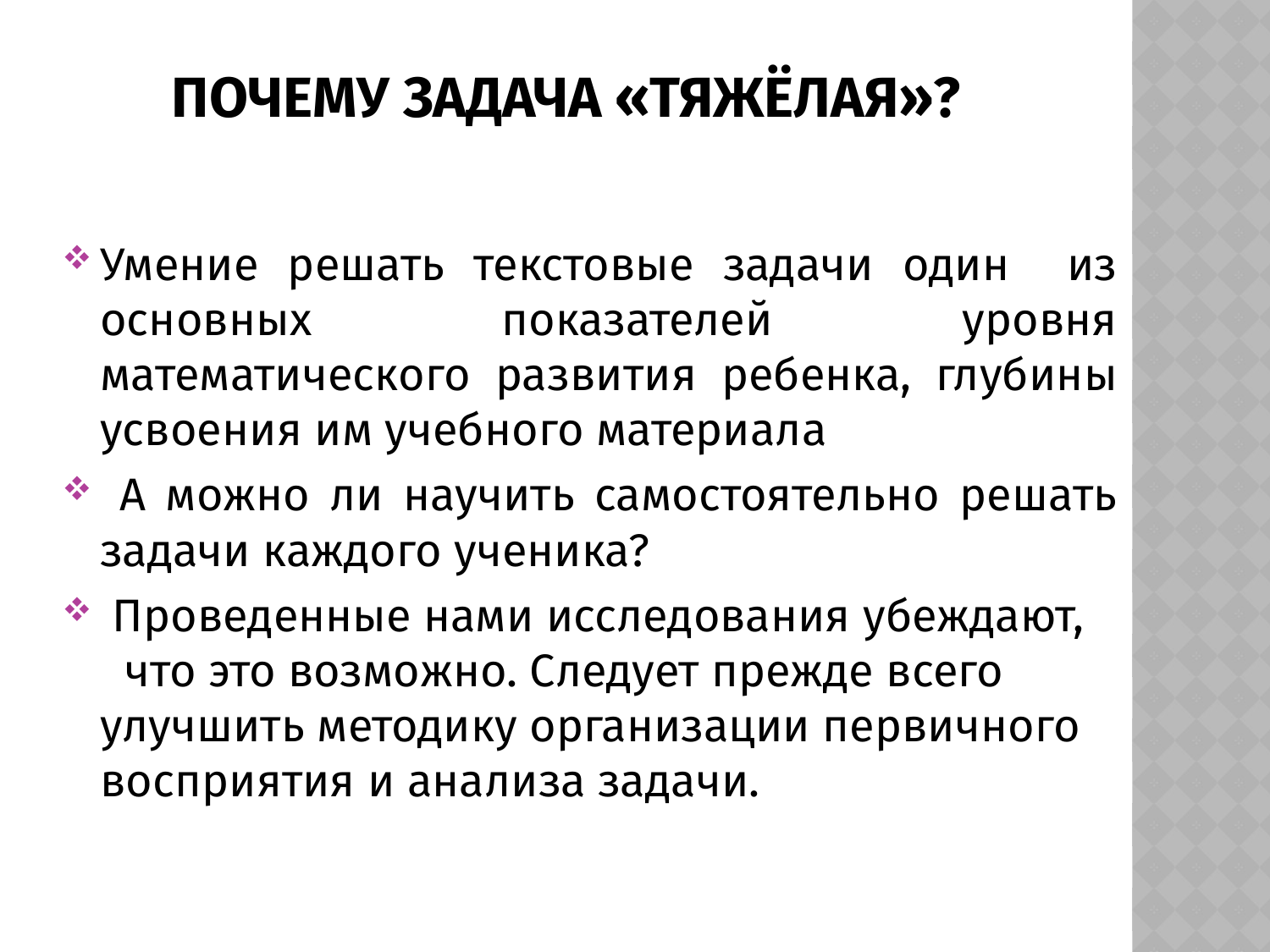

# Почему задача «тяжёлая»?
Умение решать текстовые задачи один  из основных показателей уровня математического развития ребенка, глубины усвоения им учебного материала
 А можно ли научить самостоятельно решать задачи каждого ученика?
 Проведенные нами исследования убеждают,     что это возможно. Следует прежде всего улучшить методику организации первичного восприятия и анализа задачи.